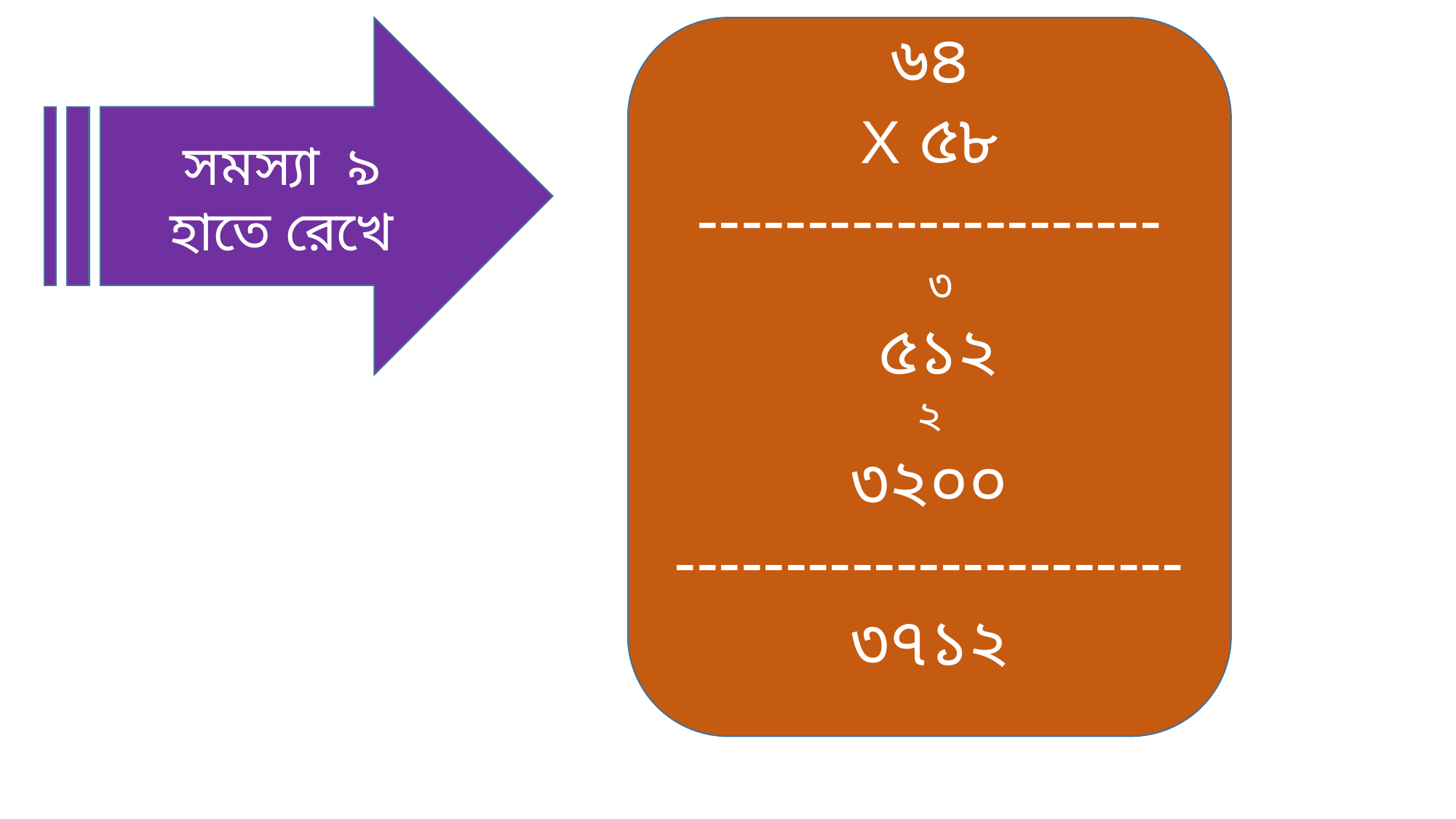

সমস্যা  ৯
হাতে রেখে
৬৪
X ৫৮
---------------------
  ৩
 ৫১২
২
৩২০০
-----------------------
৩৭১২